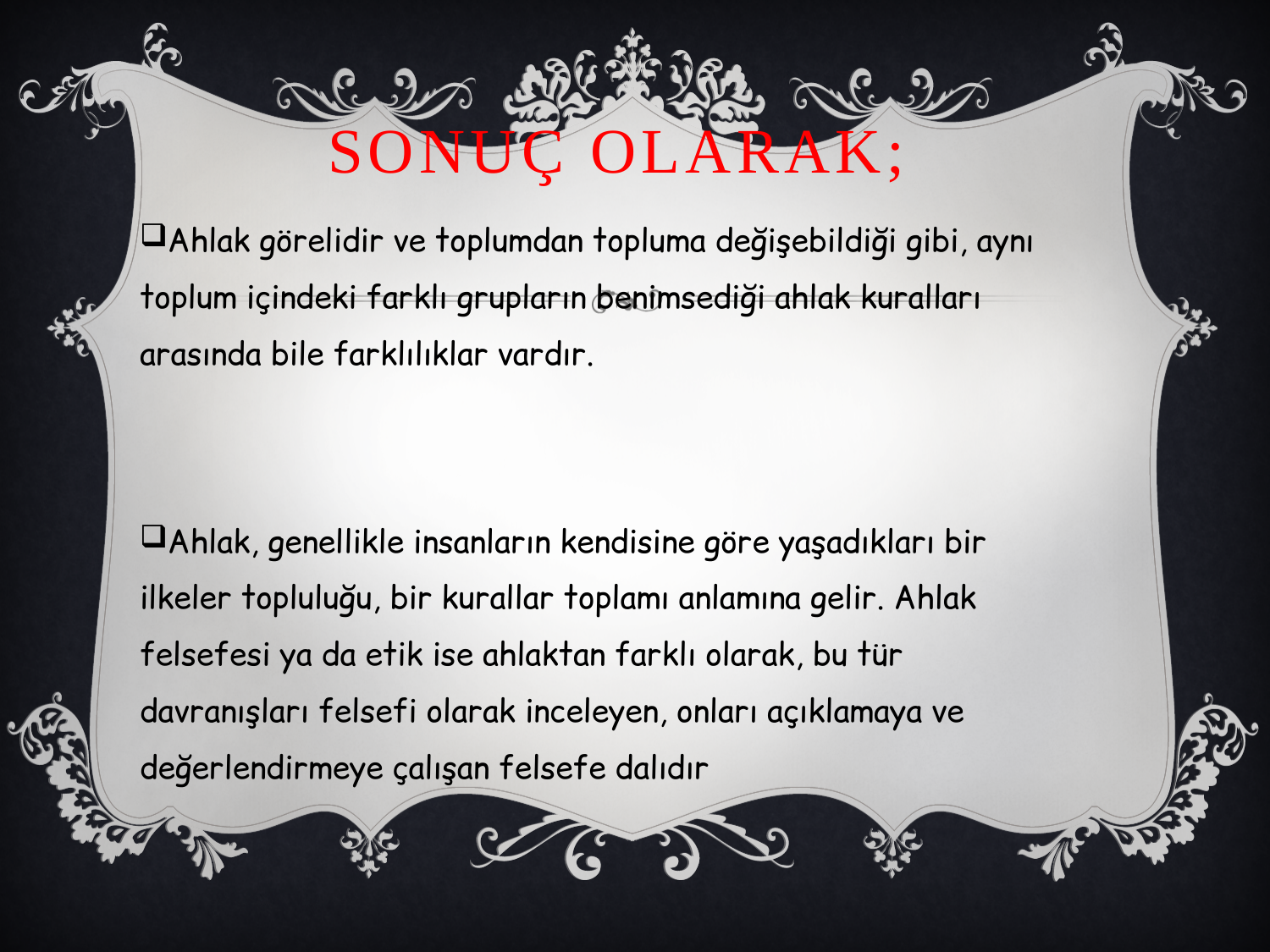

Ahlak görelidir ve toplumdan topluma değişebildiği gibi, aynı toplum içindeki farklı grupların benimsediği ahlak kuralları arasında bile farklılıklar vardır.

Ahlak, genellikle insanların kendisine göre yaşadıkları bir ilkeler topluluğu, bir kurallar toplamı anlamına gelir. Ahlak felsefesi ya da etik ise ahlaktan farklı olarak, bu tür davranışları felsefi olarak inceleyen, onları açıklamaya ve değerlendirmeye çalışan felsefe dalıdır
# Sonuç Olarak;